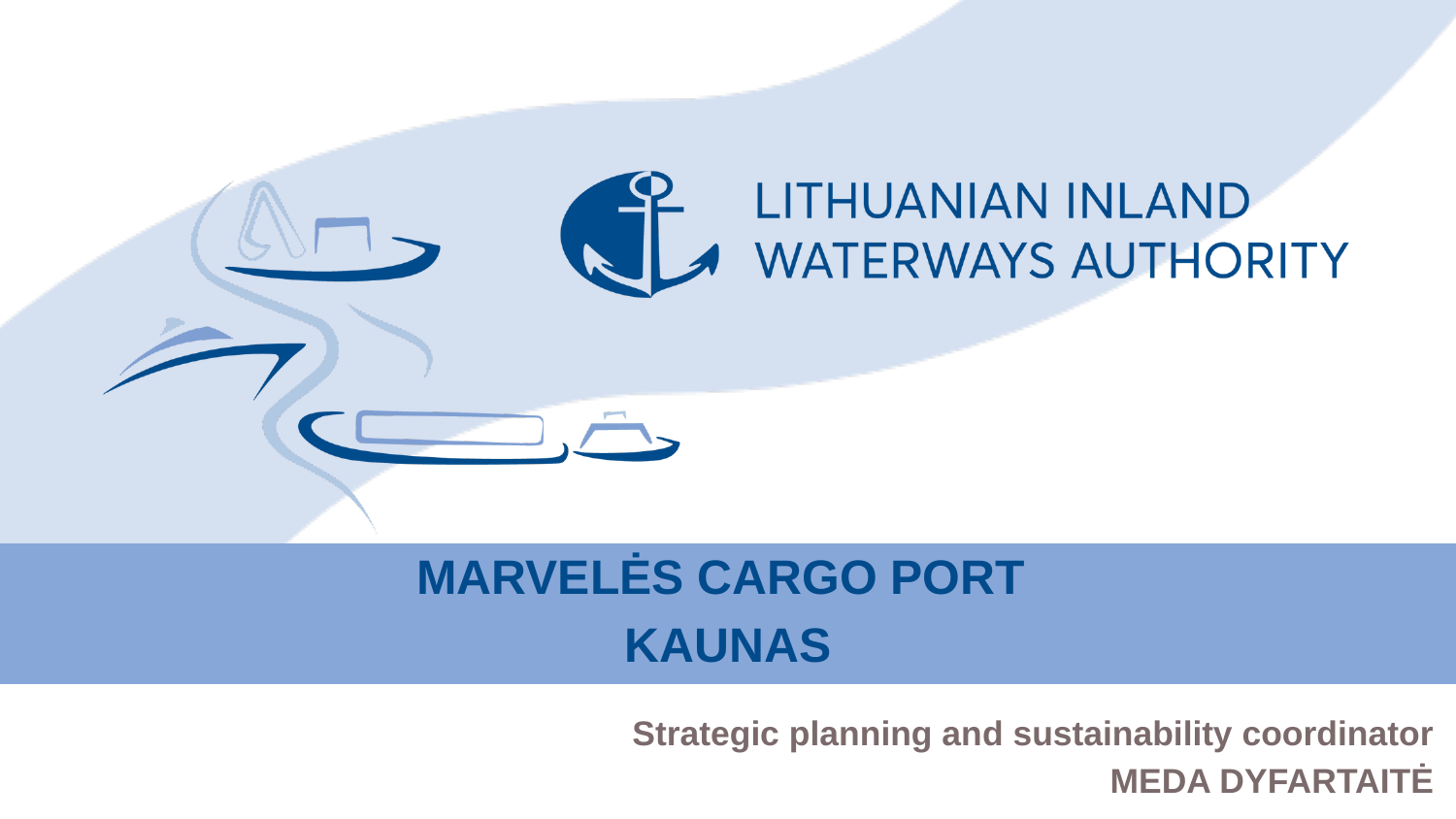

MARVELĖS CARGO PORT  KAUNAS

Strategic planning and sustainability coordinator MEDA DYFARTAITĖ